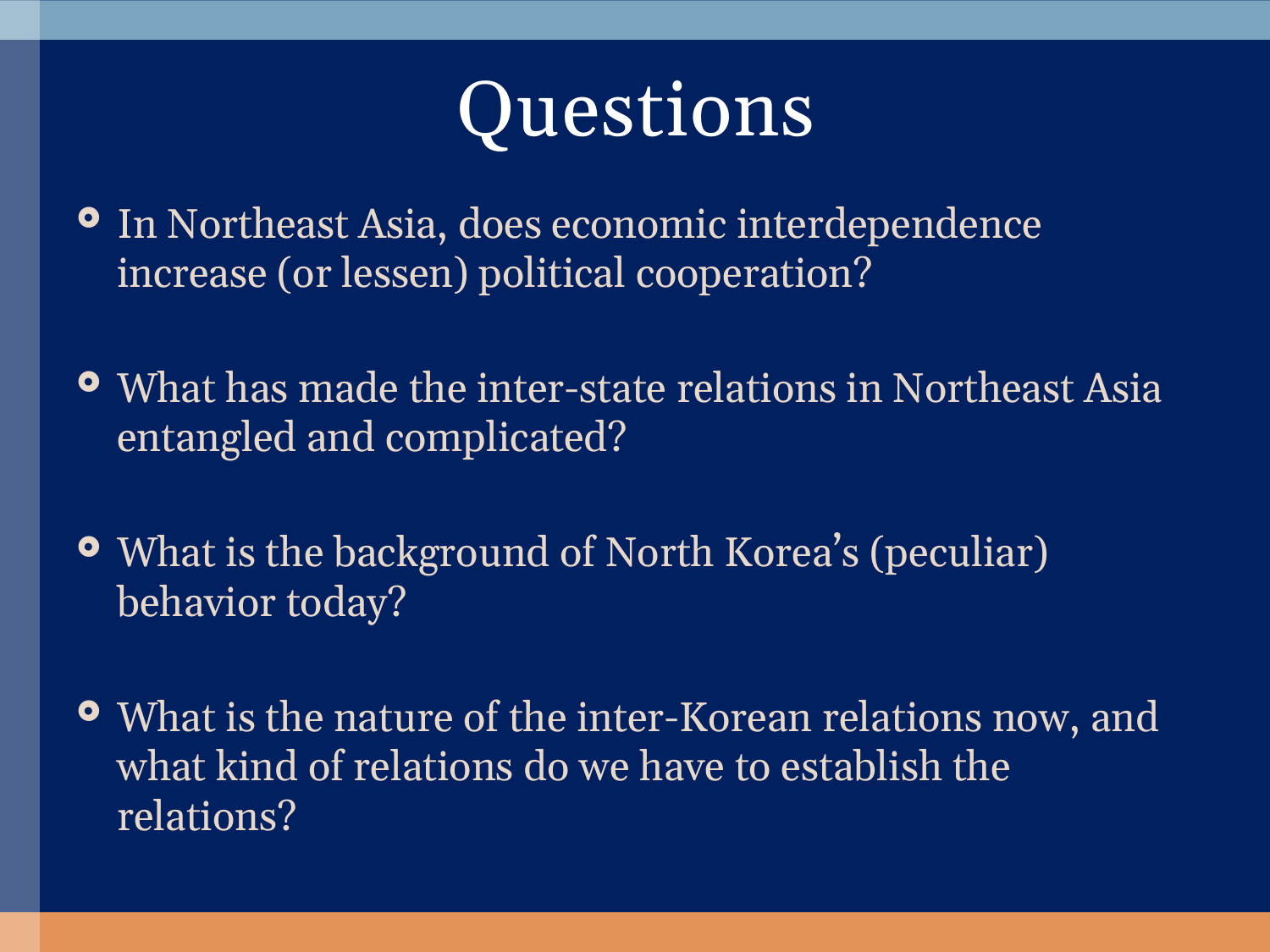

# Questions
In Northeast Asia, does economic interdependence increase (or lessen) political cooperation?

What has made the inter-state relations in Northeast Asia entangled and complicated?

What is the background of North Korea’s (peculiar) behavior today?

What is the nature of the inter-Korean relations now, and what kind of relations do we have to establish the relations?